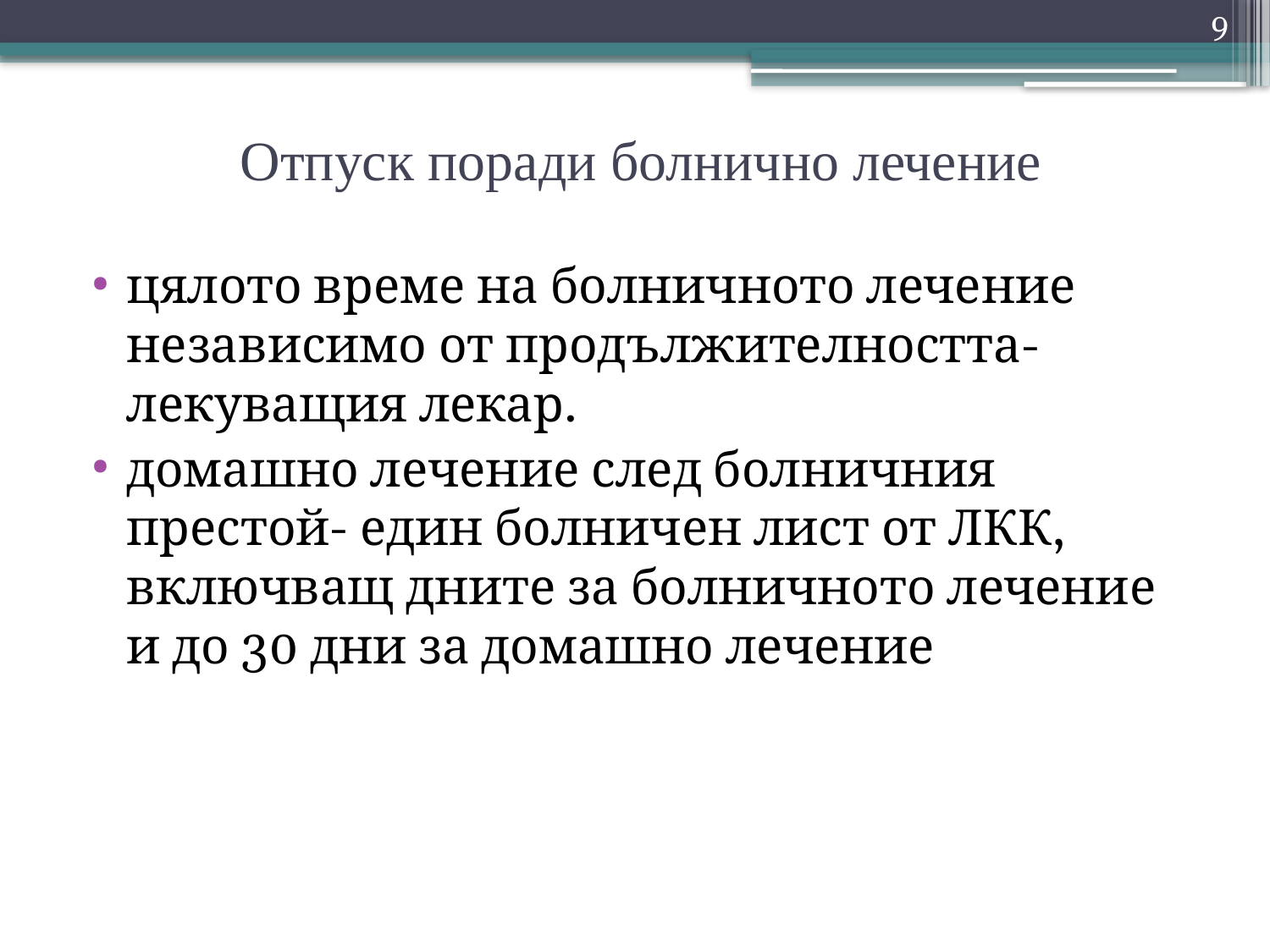

9
# Отпуск поради болнично лечение
цялото време на болничното лечение независимо от продължителността- лекуващия лекар.
домашно лечение след болничния престой- един болничен лист от ЛКК, включващ дните за болничното лечение и до 30 дни за домашно лечение